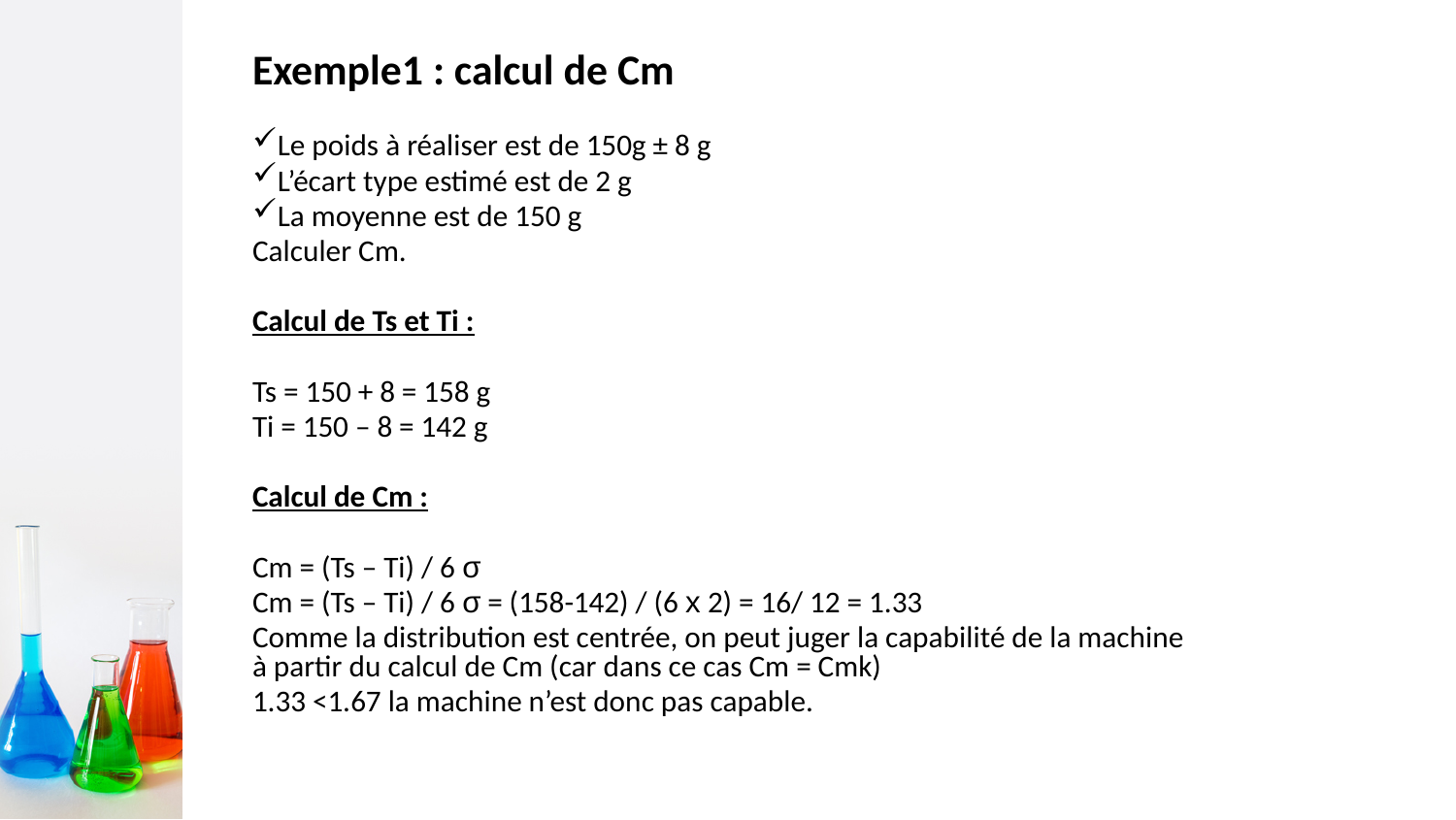

# Exemple1 : calcul de Cm
Le poids à réaliser est de 150g ± 8 g
L’écart type estimé est de 2 g
La moyenne est de 150 g
Calculer Cm.

Calcul de Ts et Ti :

Ts = 150 + 8 = 158 g
Ti = 150 – 8 = 142 g

Calcul de Cm :

Cm = (Ts – Ti) / 6 σ
Cm = (Ts – Ti) / 6 σ = (158-142) / (6 x 2) = 16/ 12 = 1.33
Comme la distribution est centrée, on peut juger la capabilité de la machine à partir du calcul de Cm (car dans ce cas Cm = Cmk)
1.33 <1.67 la machine n’est donc pas capable.